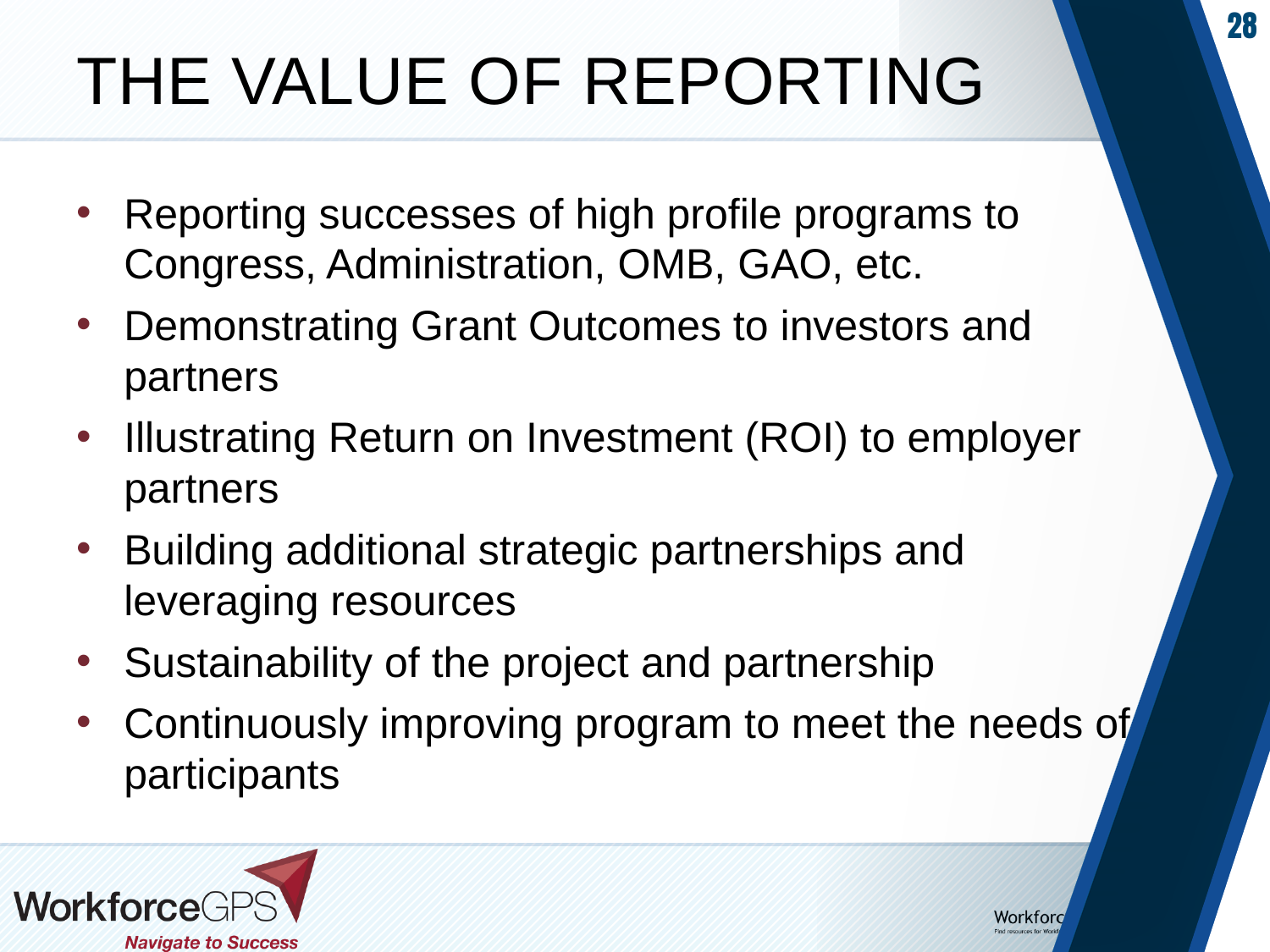

# The Value of Reporting
Reporting successes of high profile programs to Congress, Administration, OMB, GAO, etc.
Demonstrating Grant Outcomes to investors and partners
Illustrating Return on Investment (ROI) to employer partners
Building additional strategic partnerships and leveraging resources
Sustainability of the project and partnership
Continuously improving program to meet the needs of participants